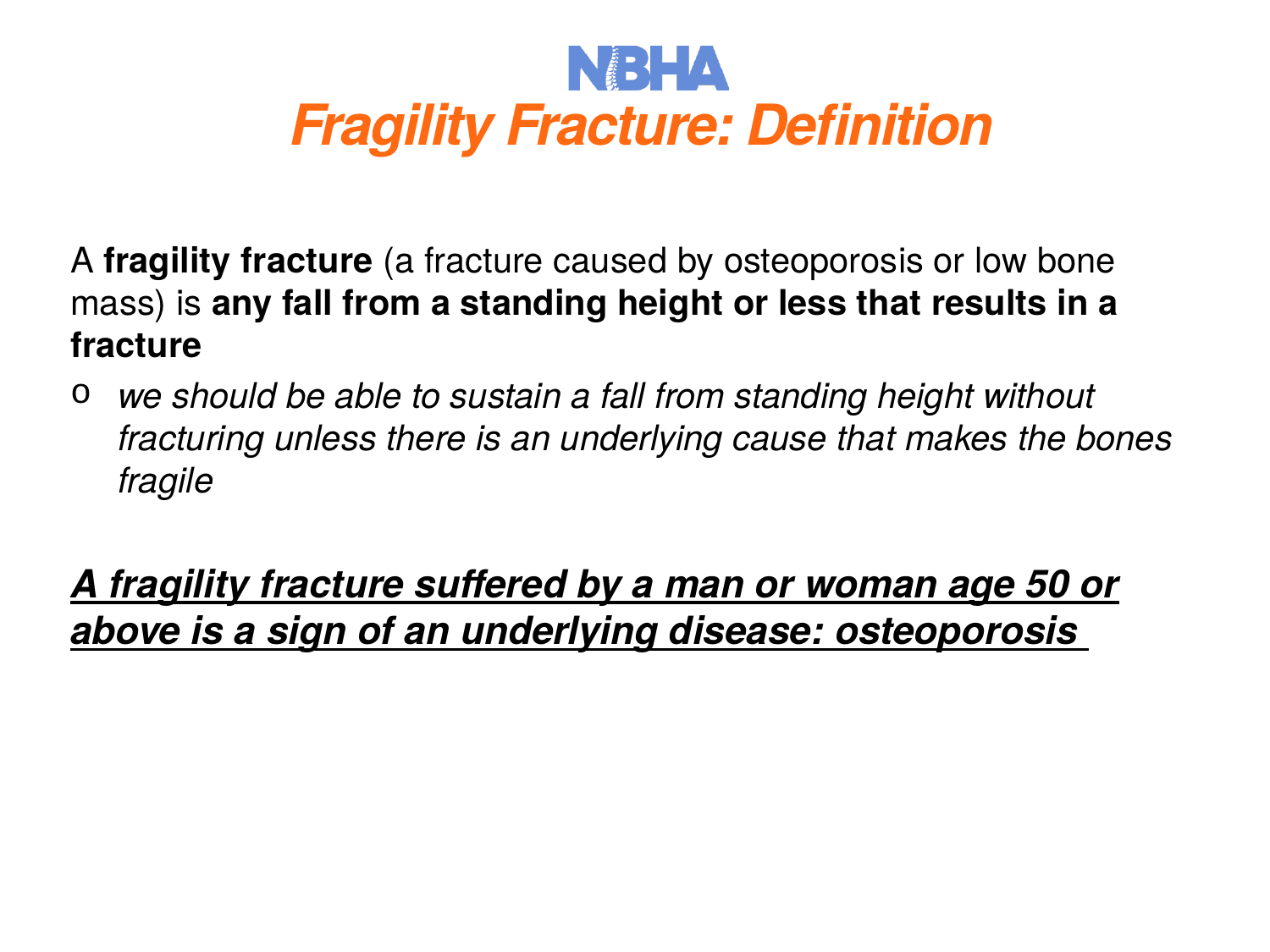

# Fragility Fracture: Definition
A fragility fracture (a fracture caused by osteoporosis or low bone mass) is any fall from a standing height or less that results in a fracture
we should be able to sustain a fall from standing height without fracturing unless there is an underlying cause that makes the bones fragile

A fragility fracture suffered by a man or woman age 50 or above is a sign of an underlying disease: osteoporosis